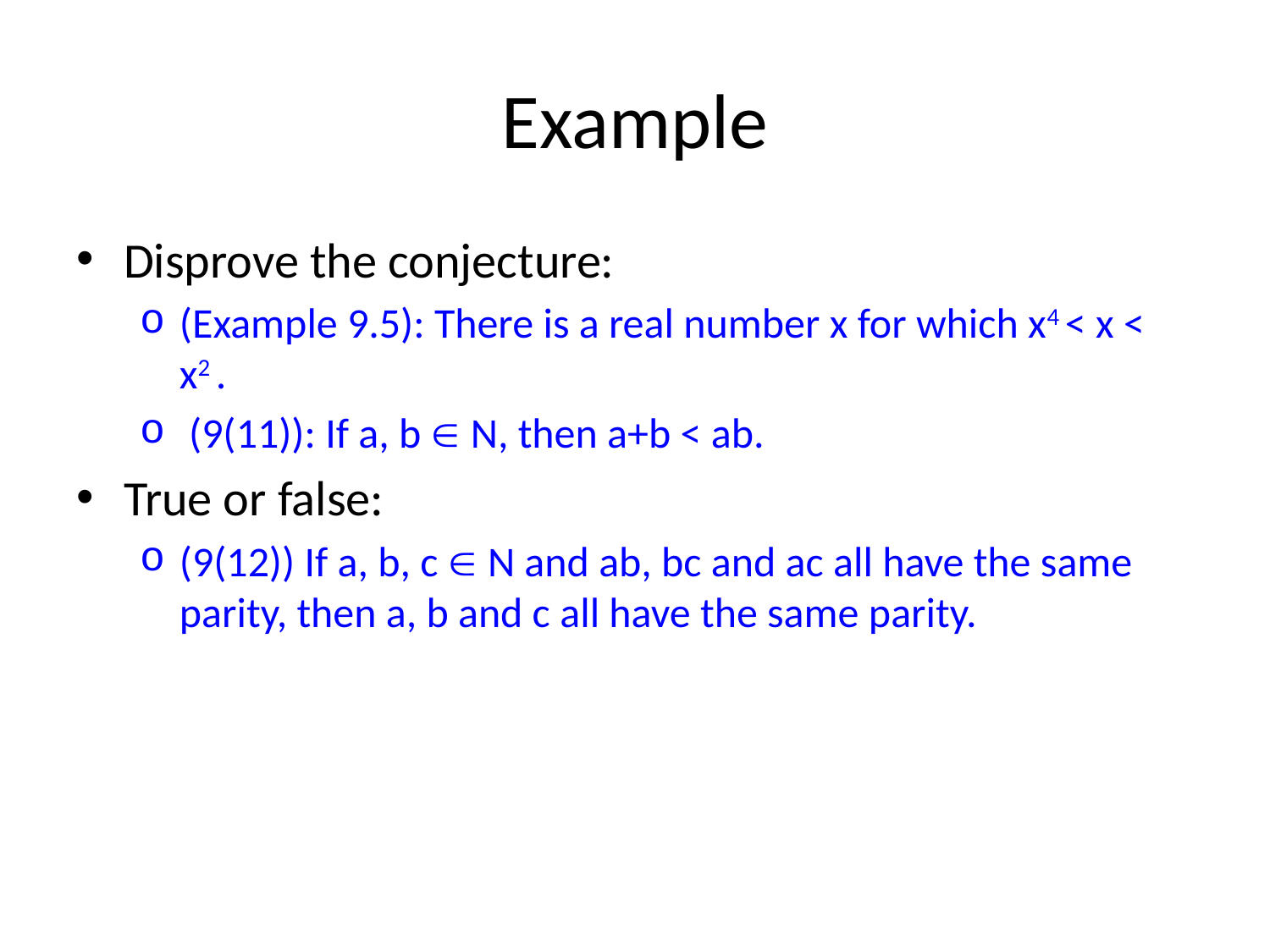

# Example
Disprove the conjecture:
(Example 9.5): There is a real number x for which x4 < x < x2 .
 (9(11)): If a, b ∈ N, then a+b < ab.
True or false:
(9(12)) If a, b, c ∈ N and ab, bc and ac all have the same parity, then a, b and c all have the same parity.